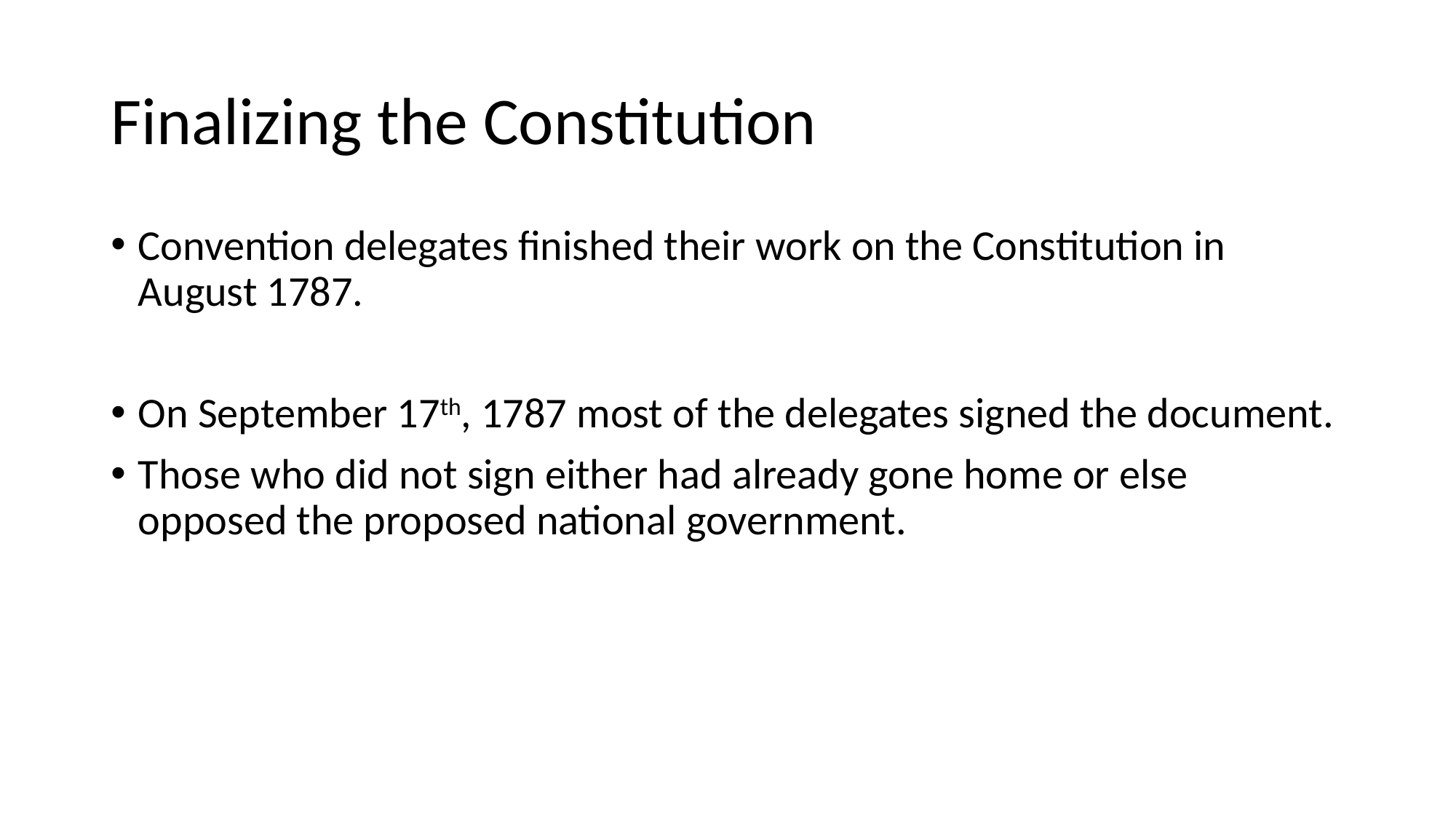

# Finalizing the Constitution
Convention delegates finished their work on the Constitution in August 1787.

On September 17th, 1787 most of the delegates signed the document.
Those who did not sign either had already gone home or else opposed the proposed national government.